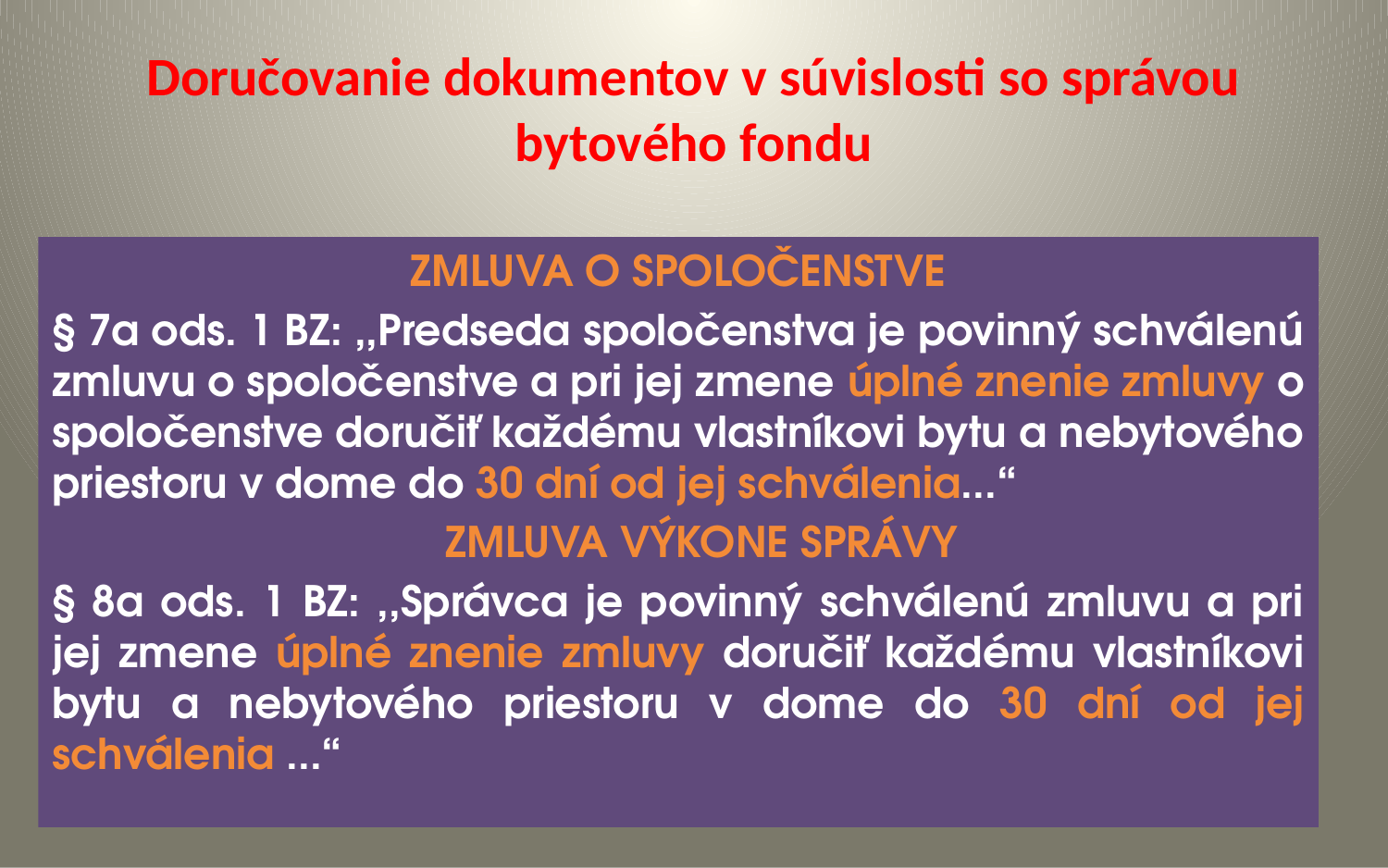

# Doručovanie dokumentov v súvislosti so správou bytového fondu
ZMLUVA O SPOLOČENSTVE
§ 7a ods. 1 BZ: ,,Predseda spoločenstva je povinný schválenú zmluvu o spoločenstve a pri jej zmene úplné znenie zmluvy o spoločenstve doručiť každému vlastníkovi bytu a nebytového priestoru v dome do 30 dní od jej schválenia...“
    ZMLUVA VÝKONE SPRÁVY
§ 8a ods. 1 BZ: ,,Správca je povinný schválenú zmluvu a pri jej zmene úplné znenie zmluvy doručiť každému vlastníkovi bytu a nebytového priestoru v dome do 30 dní od jej schválenia ...“